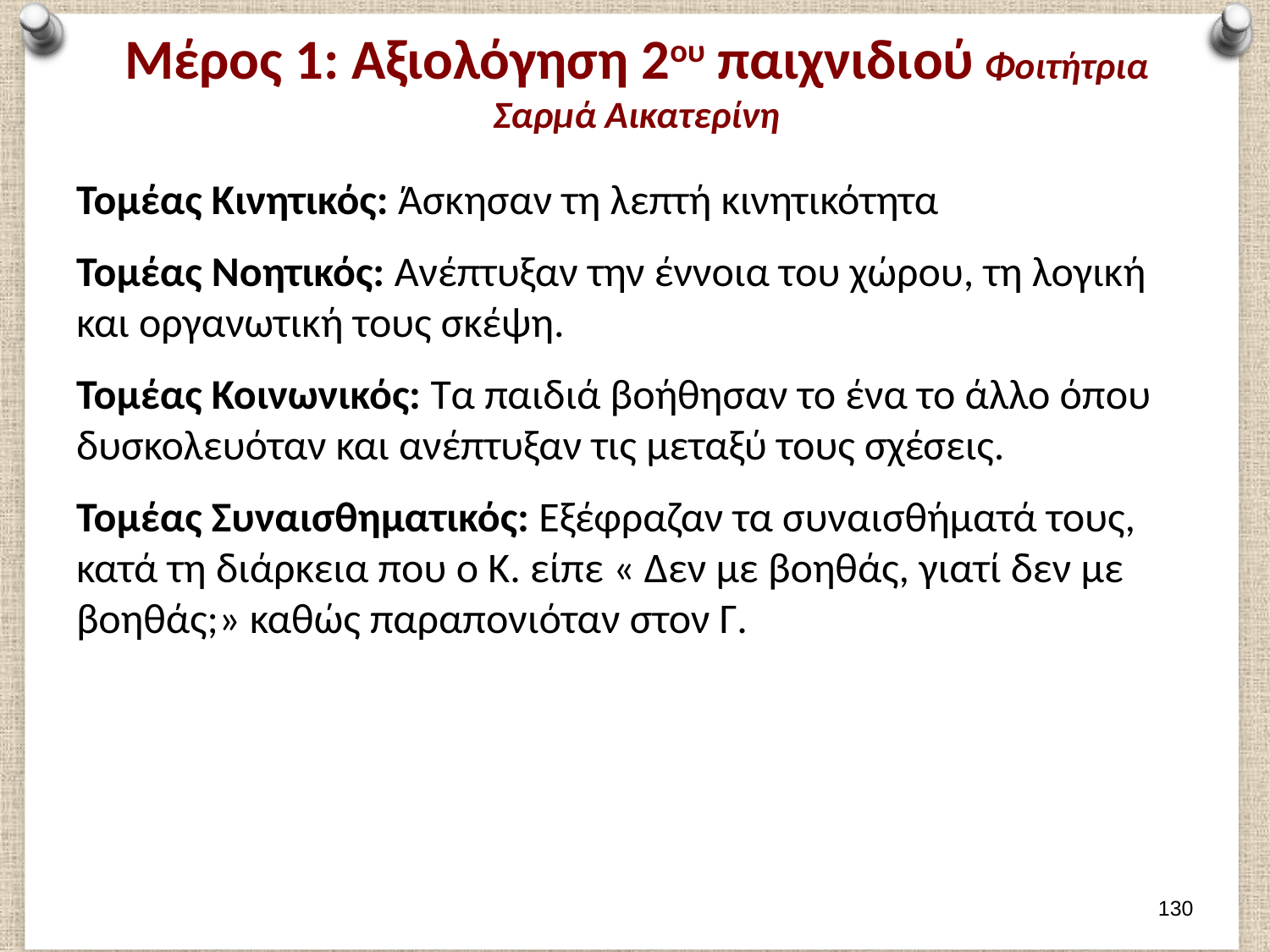

# Μέρος 1: Αξιολόγηση 2ου παιχνιδιού Φοιτήτρια Σαρμά Αικατερίνη
Τομέας Κινητικός: Άσκησαν τη λεπτή κινητικότητα
Τομέας Νοητικός: Ανέπτυξαν την έννοια του χώρου, τη λογική και οργανωτική τους σκέψη.
Τομέας Κοινωνικός: Τα παιδιά βοήθησαν το ένα το άλλο όπου δυσκολευόταν και ανέπτυξαν τις μεταξύ τους σχέσεις.
Τομέας Συναισθηματικός: Εξέφραζαν τα συναισθήματά τους, κατά τη διάρκεια που ο Κ. είπε « Δεν με βοηθάς, γιατί δεν με βοηθάς;» καθώς παραπονιόταν στον Γ.

130